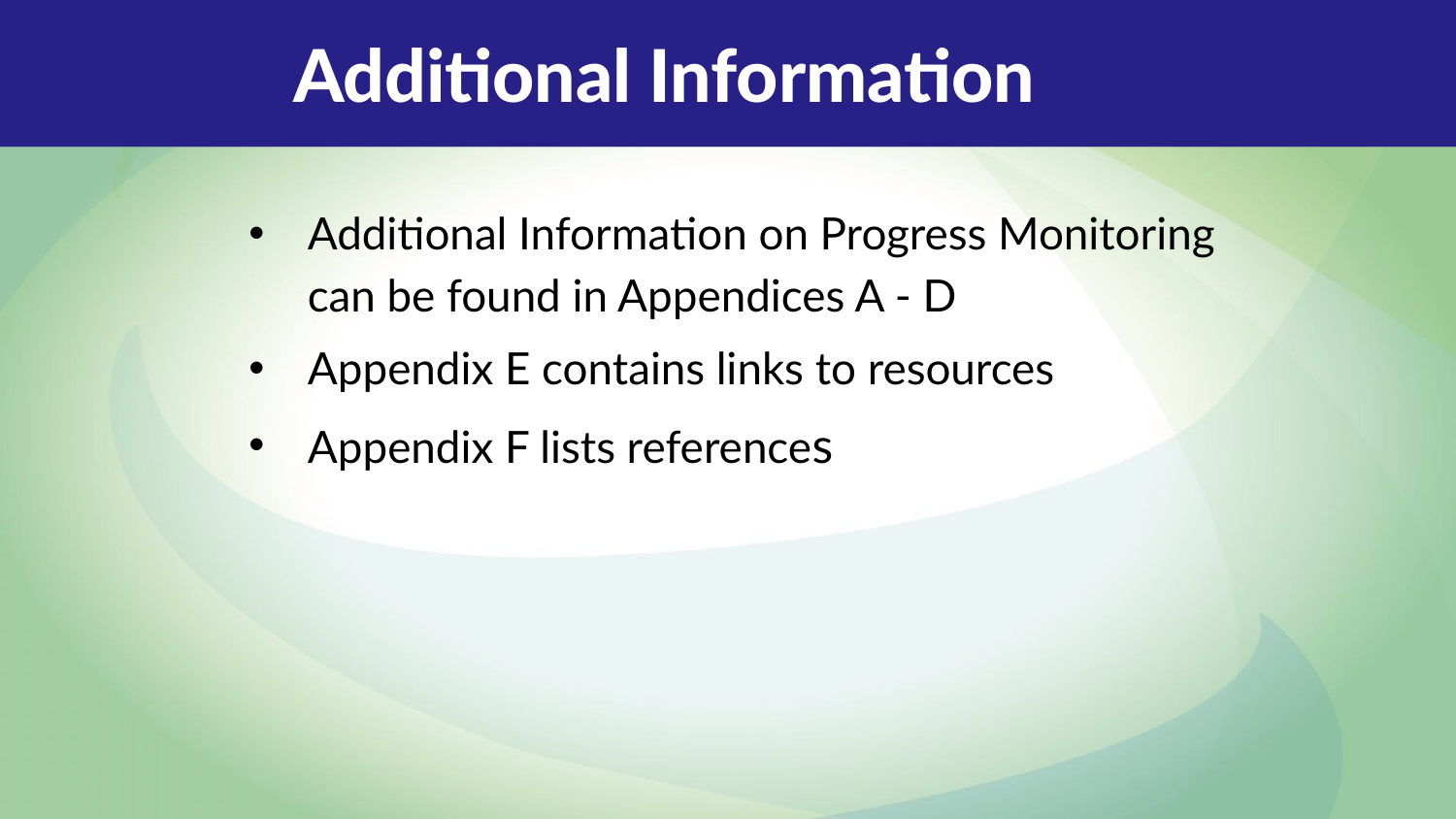

Additional Information
Additional Information on Progress Monitoring can be found in Appendices A - D
Appendix E contains links to resources
Appendix F lists references